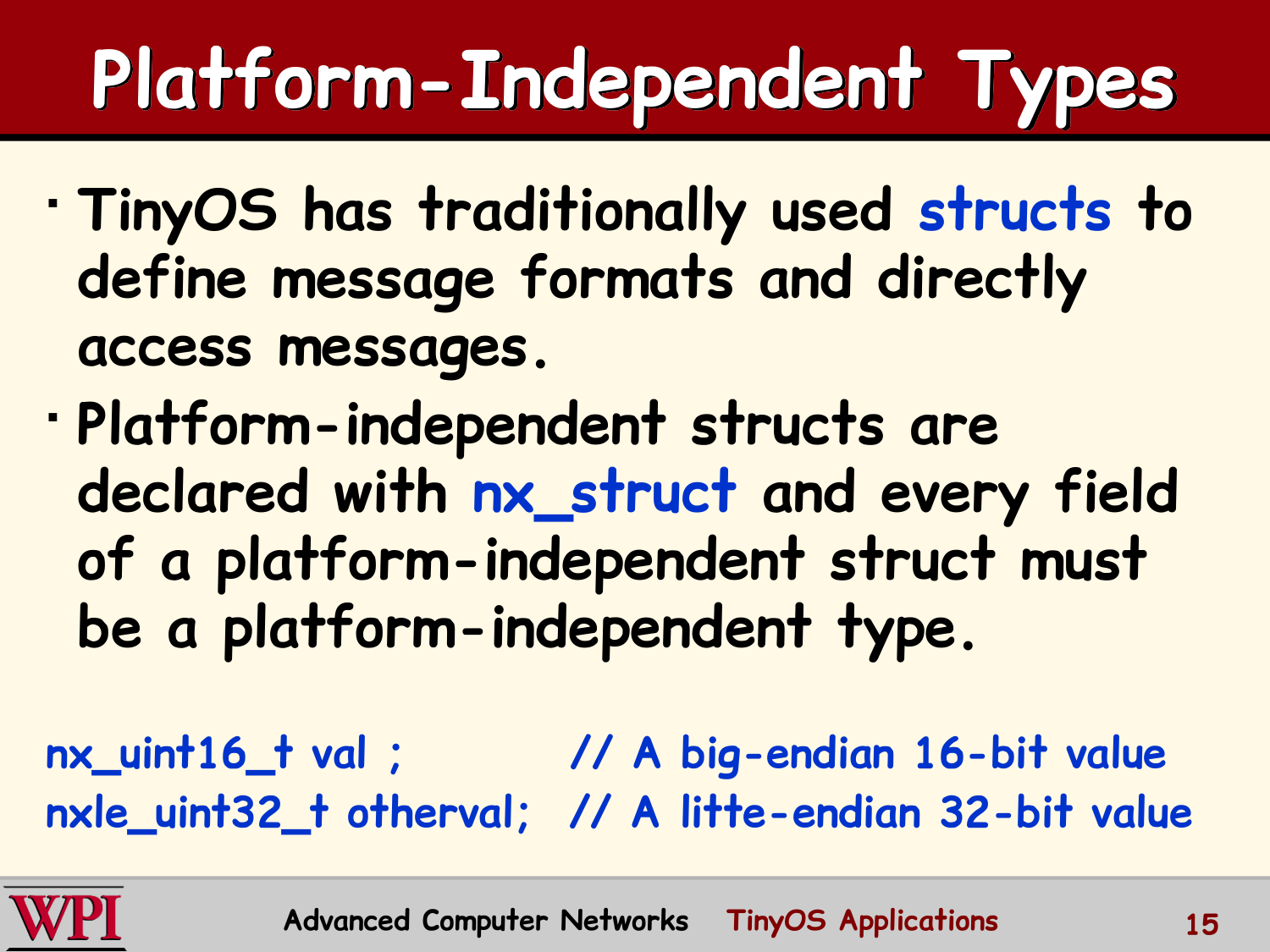

# Platform-Independent Types
TinyOS has traditionally used structs to define message formats and directly access messages.
Platform-independent structs are declared with nx_struct and every field of a platform-independent struct must be a platform-independent type.

nx_uint16_t val ;         // A big-endian 16-bit value
nxle_uint32_t otherval;  // A litte-endian 32-bit value

Advanced Computer Networks   TinyOS Applications
15